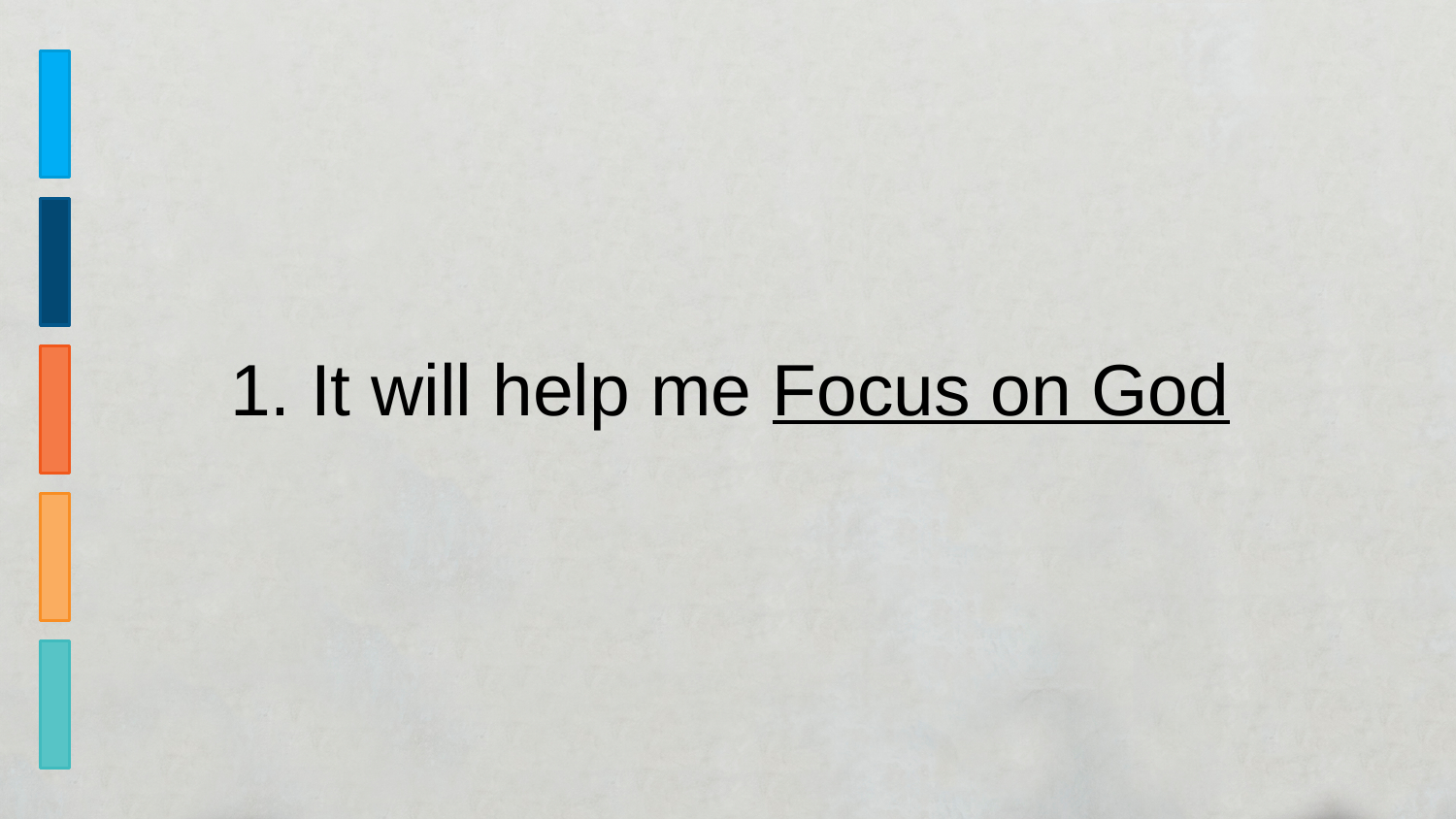

1. It will help me Focus on God